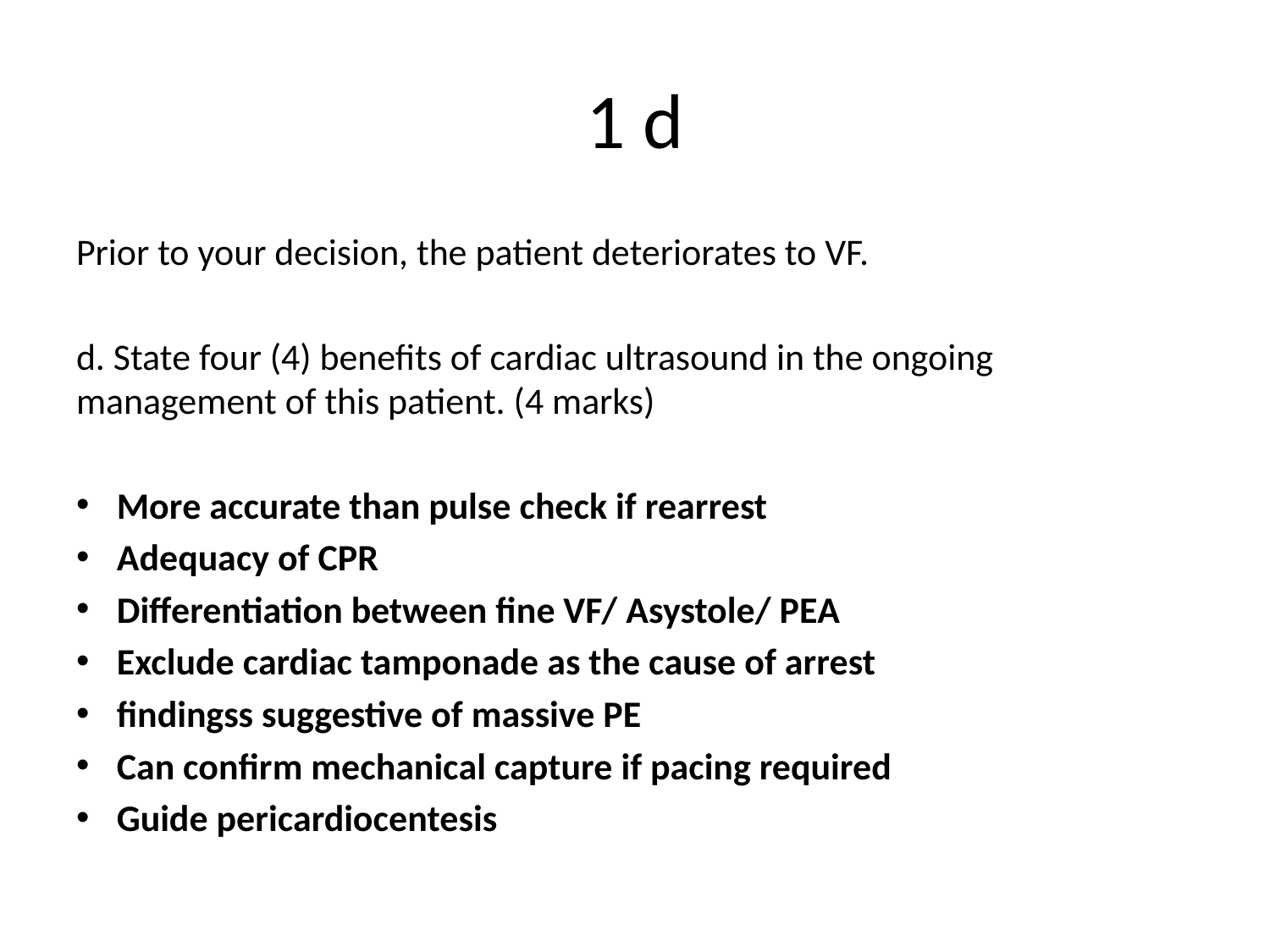

# 1 d
Prior to your decision, the patient deteriorates to VF.

d. State four (4) benefits of cardiac ultrasound in the ongoing management of this patient. (4 marks)

More accurate than pulse check if rearrest
Adequacy of CPR
Differentiation between fine VF/ Asystole/ PEA
Exclude cardiac tamponade as the cause of arrest
findingss suggestive of massive PE
Can confirm mechanical capture if pacing required
Guide pericardiocentesis